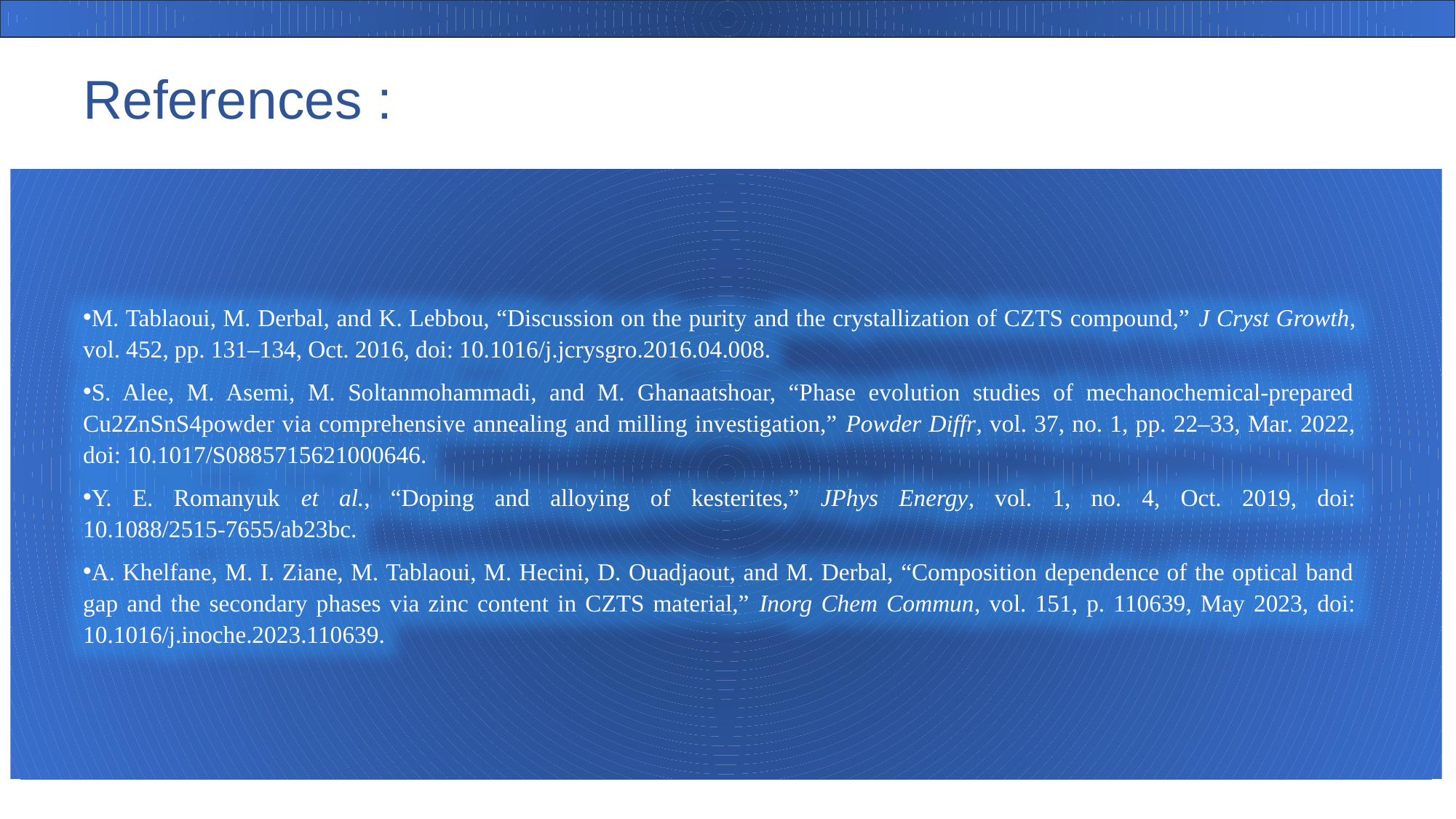

References :

M. Tablaoui, M. Derbal, and K. Lebbou, “Discussion on the purity and the crystallization of CZTS compound,” J Cryst Growth, vol. 452, pp. 131–134, Oct. 2016, doi: 10.1016/j.jcrysgro.2016.04.008.
S. Alee, M. Asemi, M. Soltanmohammadi, and M. Ghanaatshoar, “Phase evolution studies of mechanochemical-prepared Cu2ZnSnS4powder via comprehensive annealing and milling investigation,” Powder Diffr, vol. 37, no. 1, pp. 22–33, Mar. 2022, doi: 10.1017/S0885715621000646.
Y. E. Romanyuk et al., “Doping and alloying of kesterites,” JPhys Energy, vol. 1, no. 4, Oct. 2019, doi: 10.1088/2515-7655/ab23bc.
A. Khelfane, M. I. Ziane, M. Tablaoui, M. Hecini, D. Ouadjaout, and M. Derbal, “Composition dependence of the optical band gap and the secondary phases via zinc content in CZTS material,” Inorg Chem Commun, vol. 151, p. 110639, May 2023, doi: 10.1016/j.inoche.2023.110639.